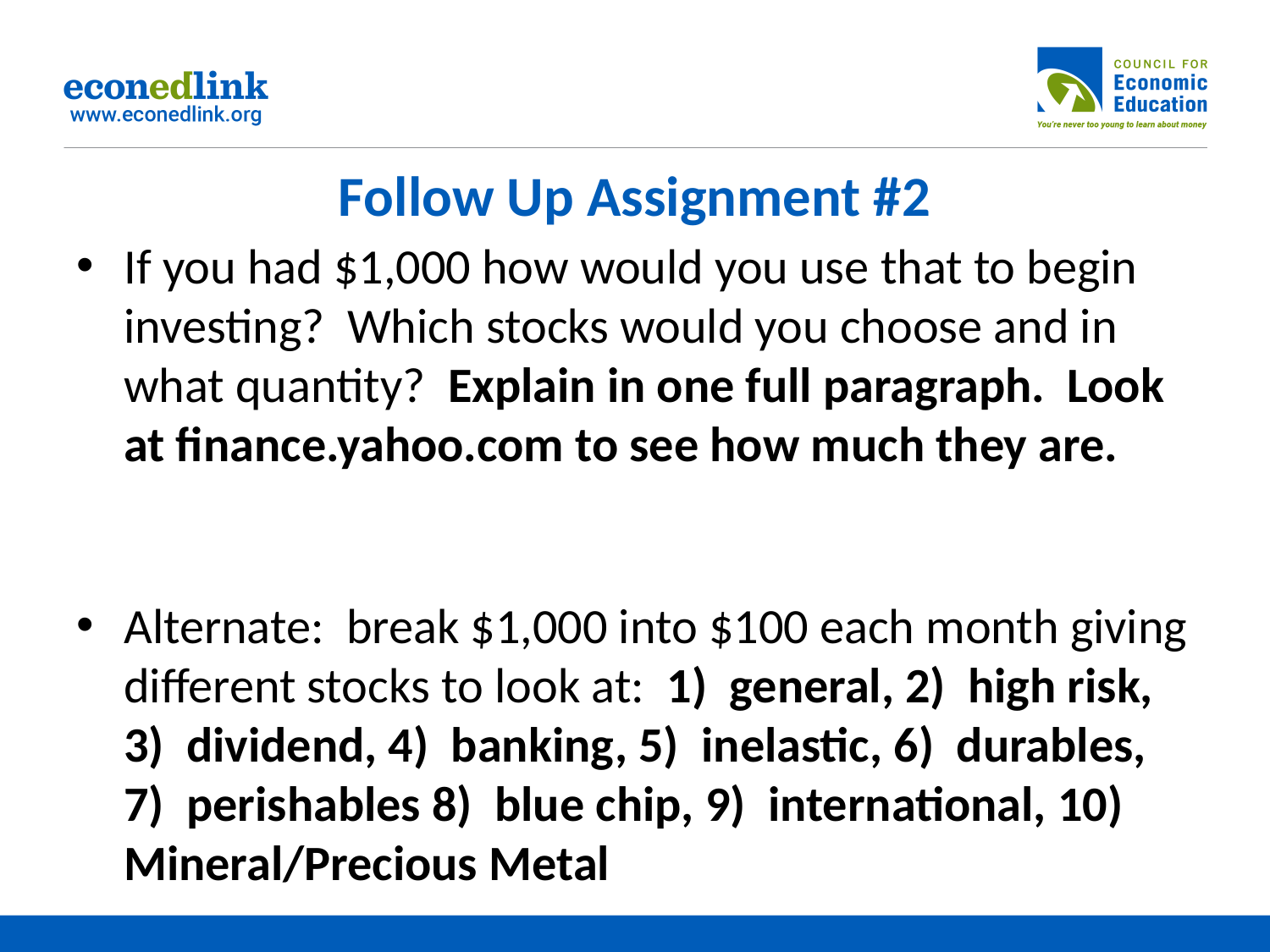

# Follow Up Assignment #2
If you had $1,000 how would you use that to begin investing?  Which stocks would you choose and in what quantity?  Explain in one full paragraph.  Look at finance.yahoo.com to see how much they are.

Alternate:  break $1,000 into $100 each month giving different stocks to look at:  1)  general, 2)  high risk, 3)  dividend, 4)  banking, 5)  inelastic, 6)  durables, 7)  perishables 8)  blue chip, 9)  international, 10) Mineral/Precious Metal